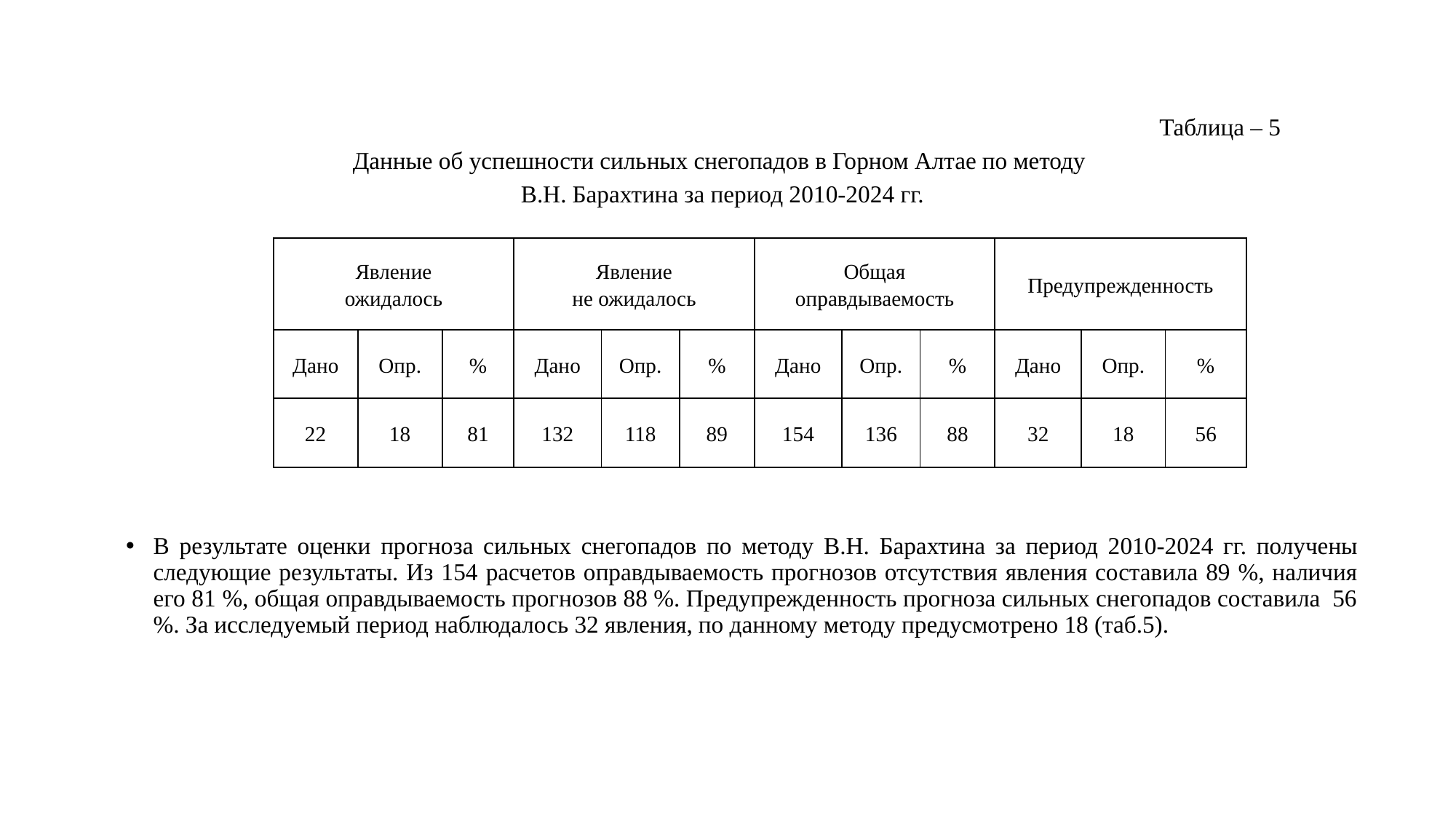

Таблица – 5
Данные об успешности сильных снегопадов в Горном Алтае по методу
В.Н. Барахтина за период 2010-2024 гг.
| Явление ожидалось |  |  | Явление не ожидалось |  |  | Общая оправдываемость |  |  | Предупрежденность |  |  |
| --- | --- | --- | --- | --- | --- | --- | --- | --- | --- | --- | --- |
| Дано | Опр. | % | Дано | Опр. | % | Дано | Опр. | % | Дано | Опр. | % |
| 22 | 18 | 81 | 132 | 118 | 89 | 154 | 136 | 88 | 32 | 18 | 56 |
В результате оценки прогноза сильных снегопадов по методу В.Н. Барахтина за период 2010-2024 гг. получены следующие результаты. Из 154 расчетов оправдываемость прогнозов отсутствия явления составила 89 %, наличия его 81 %, общая оправдываемость прогнозов 88 %. Предупрежденность прогноза сильных снегопадов составила  56 %. За исследуемый период наблюдалось 32 явления, по данному методу предусмотрено 18 (таб.5).